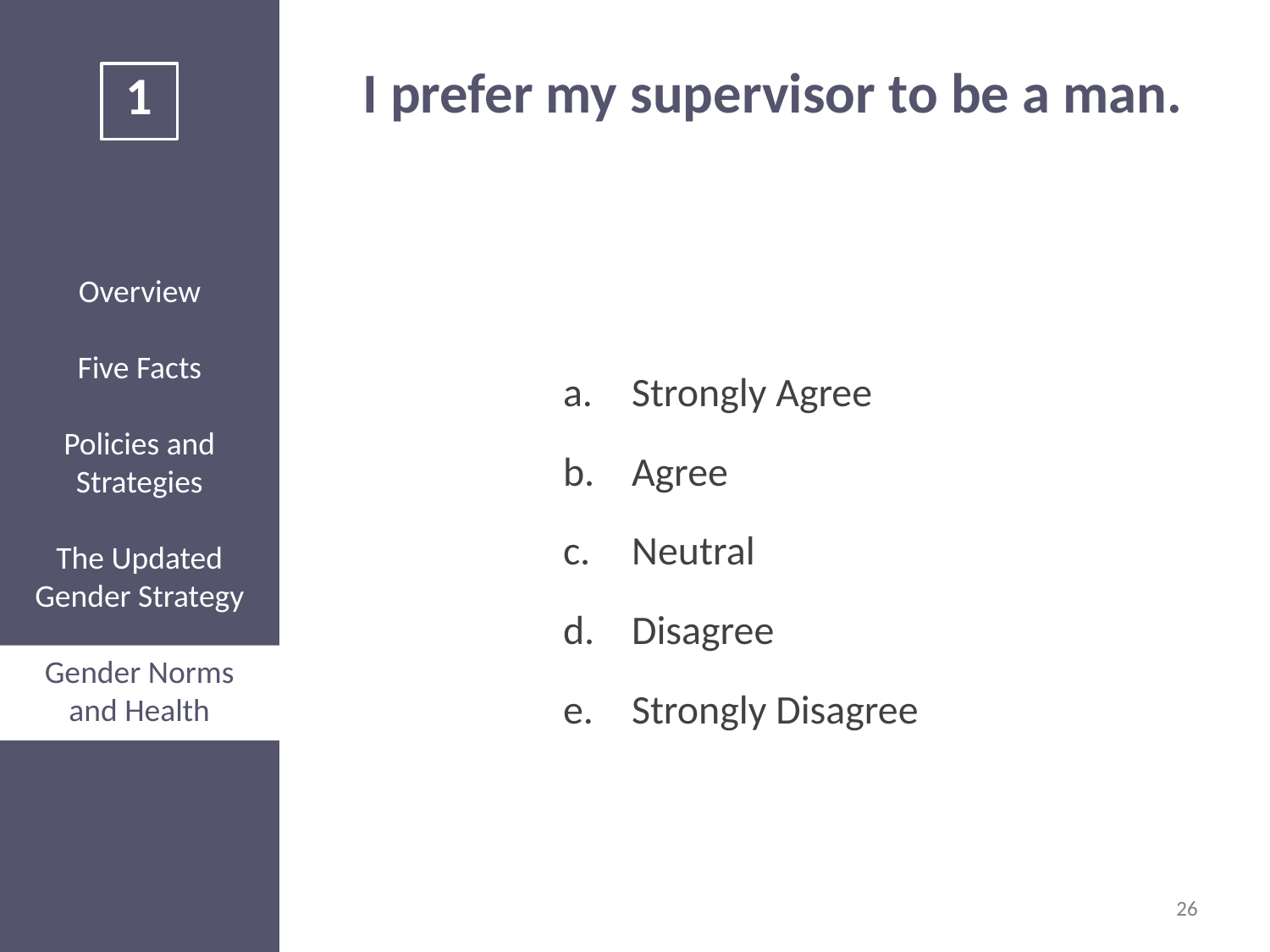

# I prefer my supervisor to be a man.
Strongly Agree
Agree
Neutral
Disagree
Strongly Disagree
26